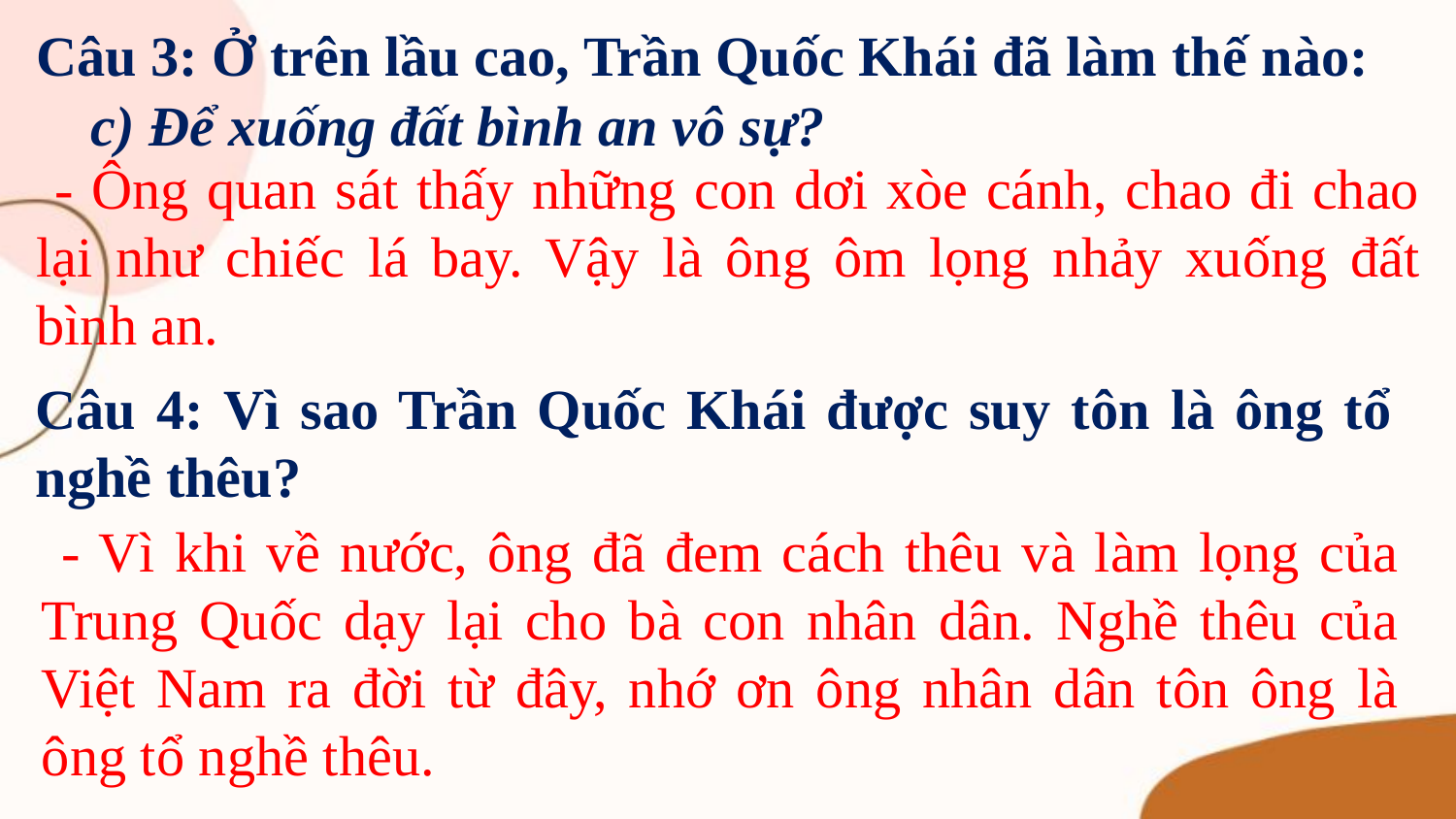

Câu 3: Ở trên lầu cao, Trần Quốc Khái đã làm thế nào:
c) Để xuống đất bình an vô sự?
 - Ông quan sát thấy những con dơi xòe cánh, chao đi chao lại như­ chiếc lá bay. Vậy là ông ôm lọng nhảy xuống đất bình an.
Câu 4: Vì sao Trần Quốc Khái được suy tôn là ông tổ nghề thêu?
 - Vì khi về nư­ớc, ông đã đem cách thêu và làm lọng của Trung Quốc dạy lại cho bà con nhân dân. Nghề thêu của Việt Nam ra đời từ đây, nhớ ơn ông nhân dân tôn ông là ông tổ nghề thêu.